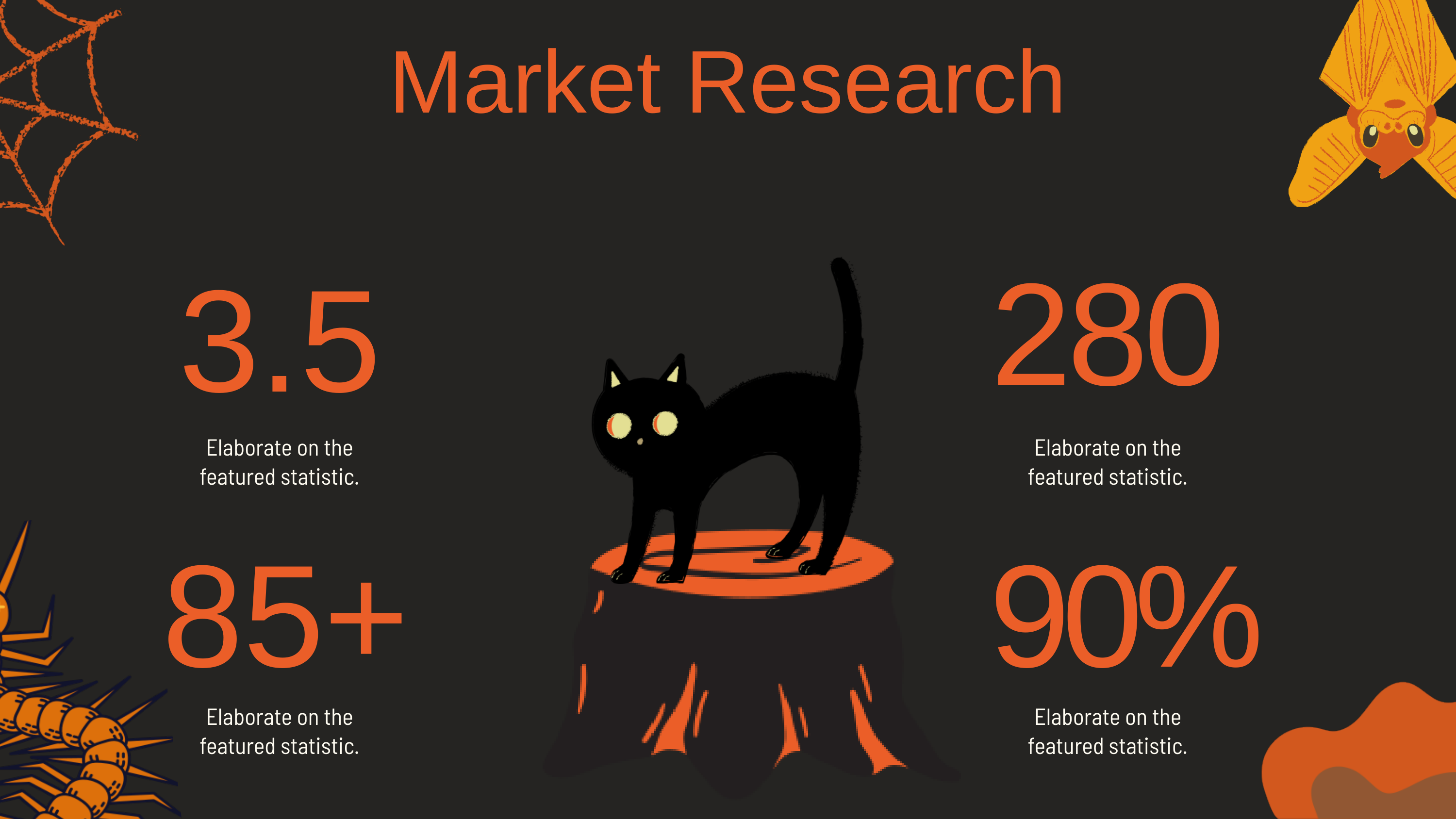

Market Research
3.5

280
Elaborate on the featured statistic.
Elaborate on the featured statistic.

85+
90%

Elaborate on the featured statistic.
Elaborate on the featured statistic.